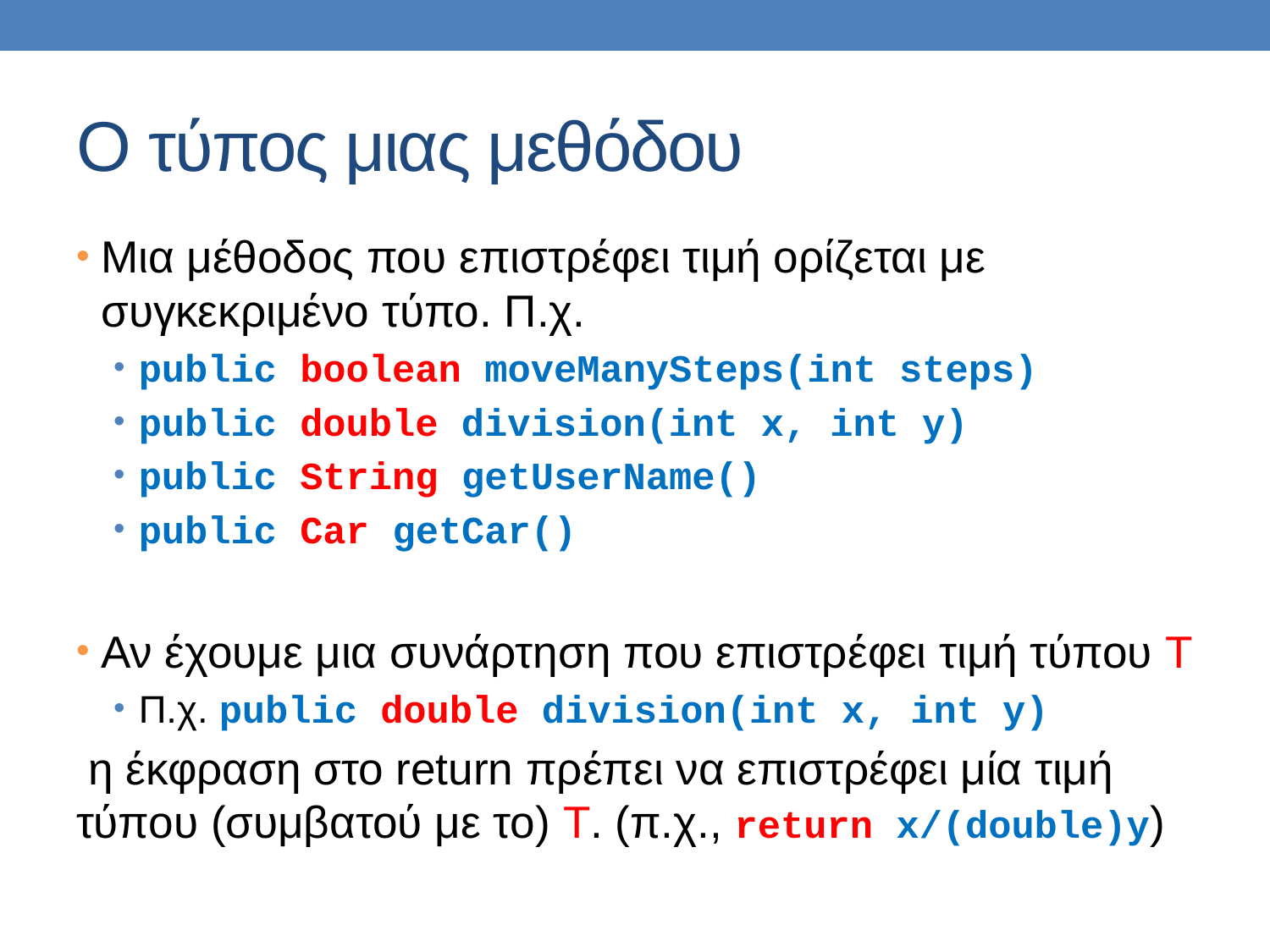

# O τύπος μιας μεθόδου
Μια μέθοδος που επιστρέφει τιμή ορίζεται με συγκεκριμένο τύπο. Π.χ.
public boolean moveManySteps(int steps)
public double division(int x, int y)
public String getUserName()
public Car getCar()

Αν έχουμε μια συνάρτηση που επιστρέφει τιμή τύπου Τ
Π.χ. public double division(int x, int y)
 η έκφραση στο return πρέπει να επιστρέφει μία τιμή τύπου (συμβατού με το) Τ. (π.χ., return x/(double)y)